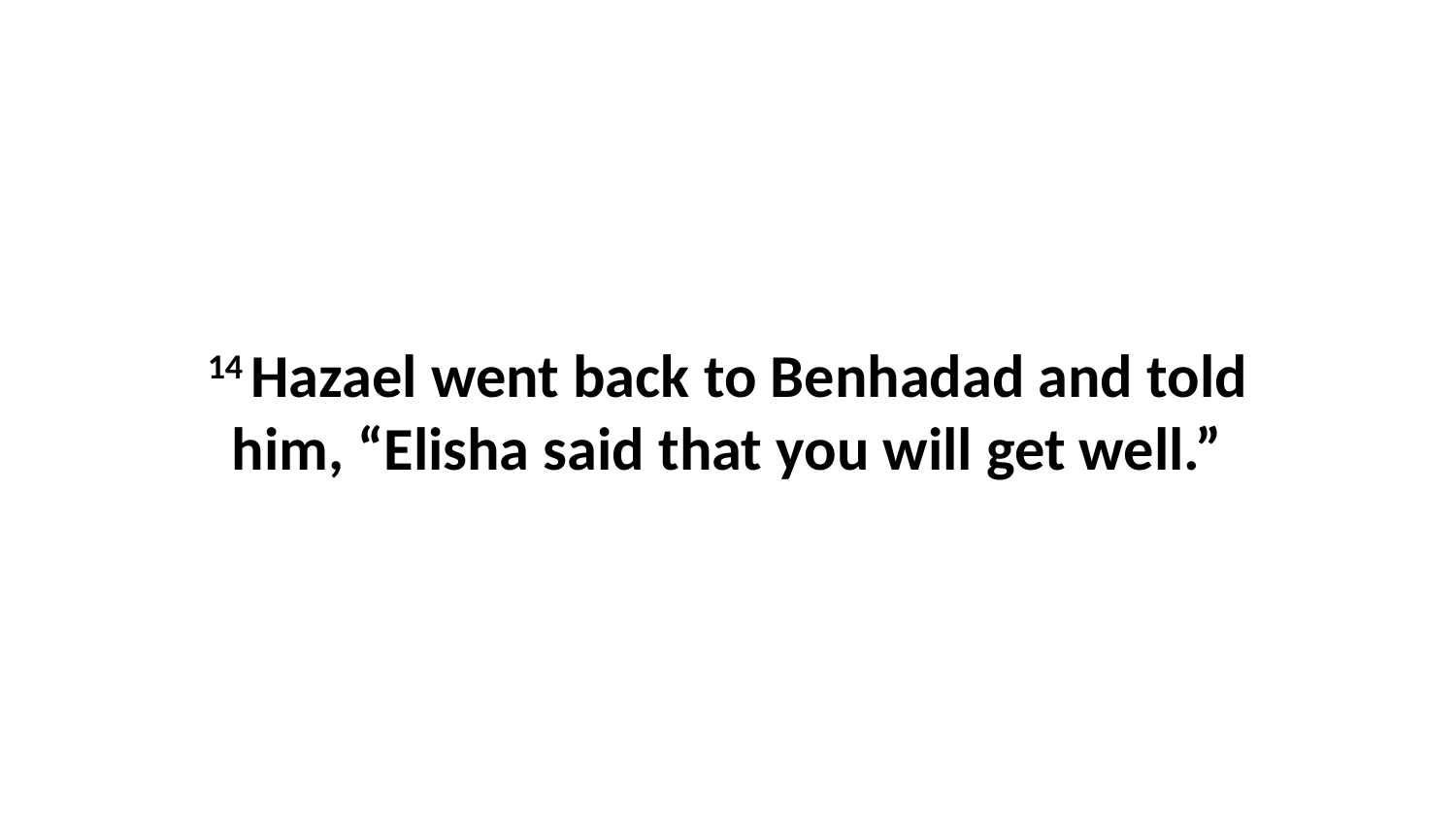

14 Hazael went back to Benhadad and told him, “Elisha said that you will get well.”